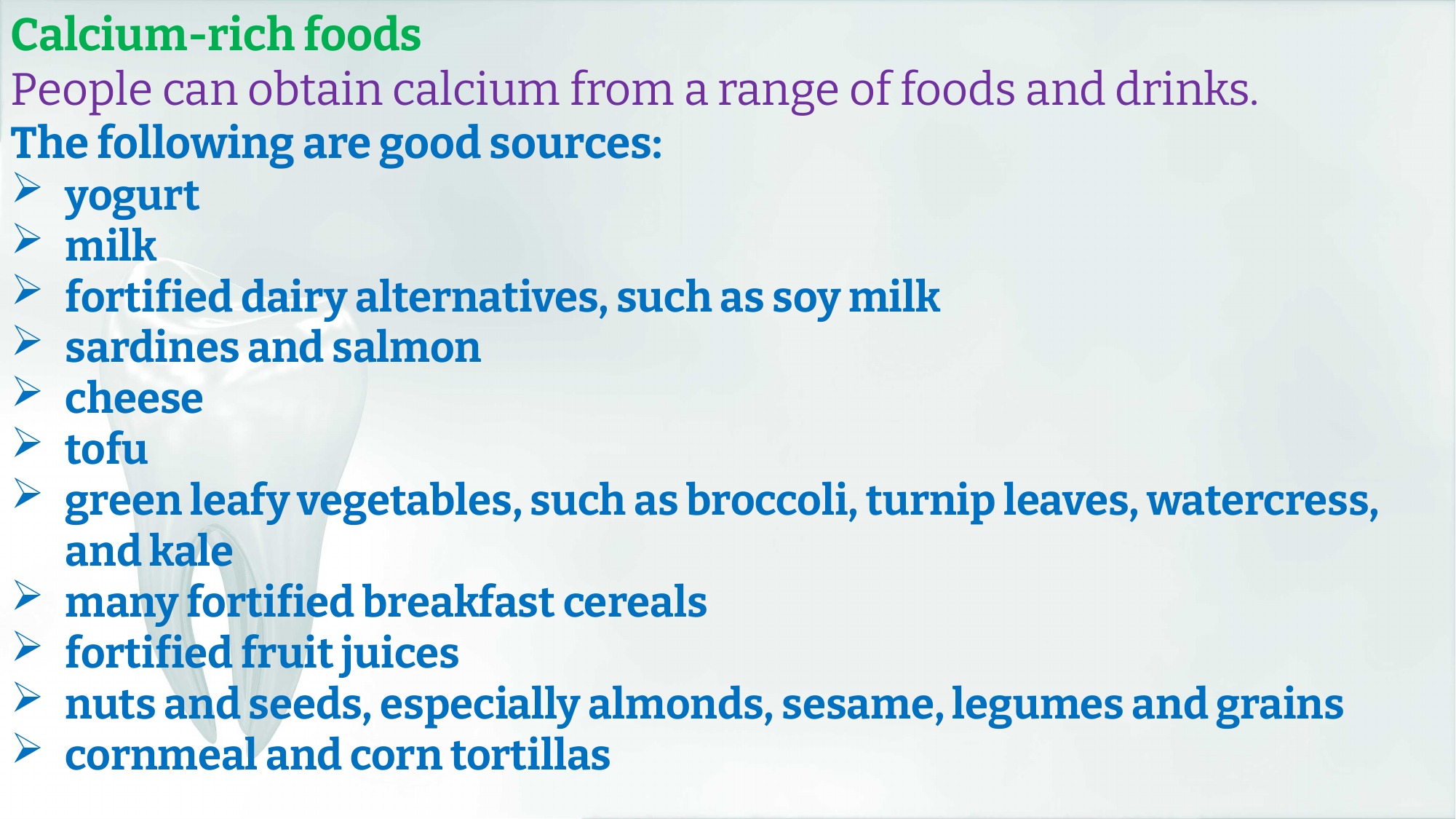

Calcium-rich foods
People can obtain calcium from a range of foods and drinks.
The following are good sources:
yogurt
milk
fortified dairy alternatives, such as soy milk
sardines and salmon
cheese
tofu
green leafy vegetables, such as broccoli, turnip leaves, watercress, and kale
many fortified breakfast cereals
fortified fruit juices
nuts and seeds, especially almonds, sesame, legumes and grains
cornmeal and corn tortillas